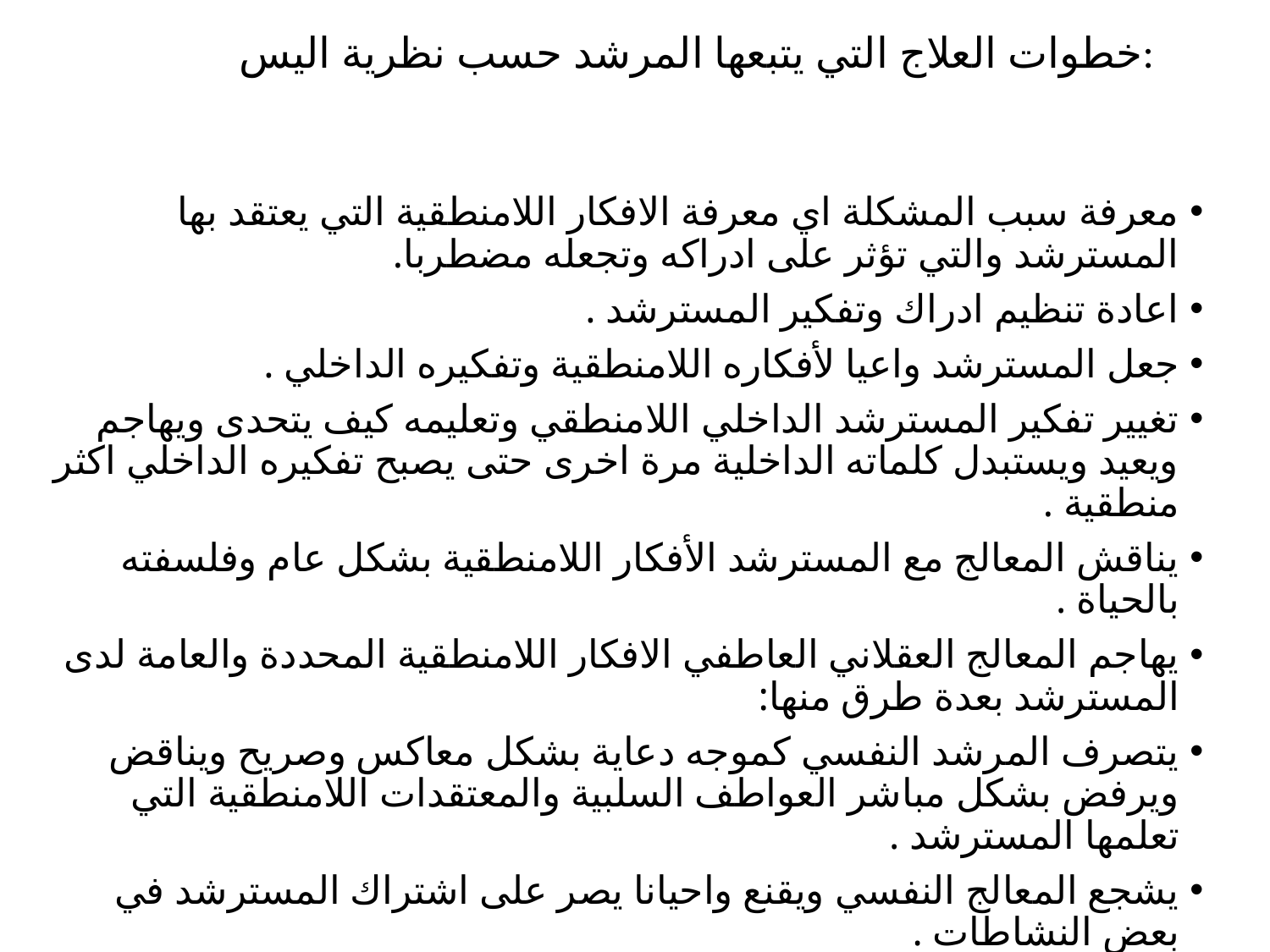

# خطوات العلاج التي يتبعها المرشد حسب نظرية اليس:

معرفة سبب المشكلة اي معرفة الافكار اللامنطقية التي يعتقد بها المسترشد والتي تؤثر على ادراكه وتجعله مضطربا.
اعادة تنظيم ادراك وتفكير المسترشد .
جعل المسترشد واعيا لأفكاره اللامنطقية وتفكيره الداخلي .
تغيير تفكير المسترشد الداخلي اللامنطقي وتعليمه كيف يتحدى ويهاجم ويعيد ويستبدل كلماته الداخلية مرة اخرى حتى يصبح تفكيره الداخلي اكثر منطقية .
يناقش المعالج مع المسترشد الأفكار اللامنطقية بشكل عام وفلسفته بالحياة .
يهاجم المعالج العقلاني العاطفي الافكار اللامنطقية المحددة والعامة لدى المسترشد بعدة طرق منها:
يتصرف المرشد النفسي كموجه دعاية بشكل معاكس وصريح ويناقض ويرفض بشكل مباشر العواطف السلبية والمعتقدات اللامنطقية التي تعلمها المسترشد .
يشجع المعالج النفسي ويقنع واحيانا يصر على اشتراك المسترشد في بعض النشاطات .
مواجهة الافكار والحيل الدفاعية التي توصل المرشد الى معرفتها خلال الجلسات
 الارشادية وقد تصل مرحلة المهاجمة الى التسلط خاصة مع الذين لديهم قدرة عقلية عالية